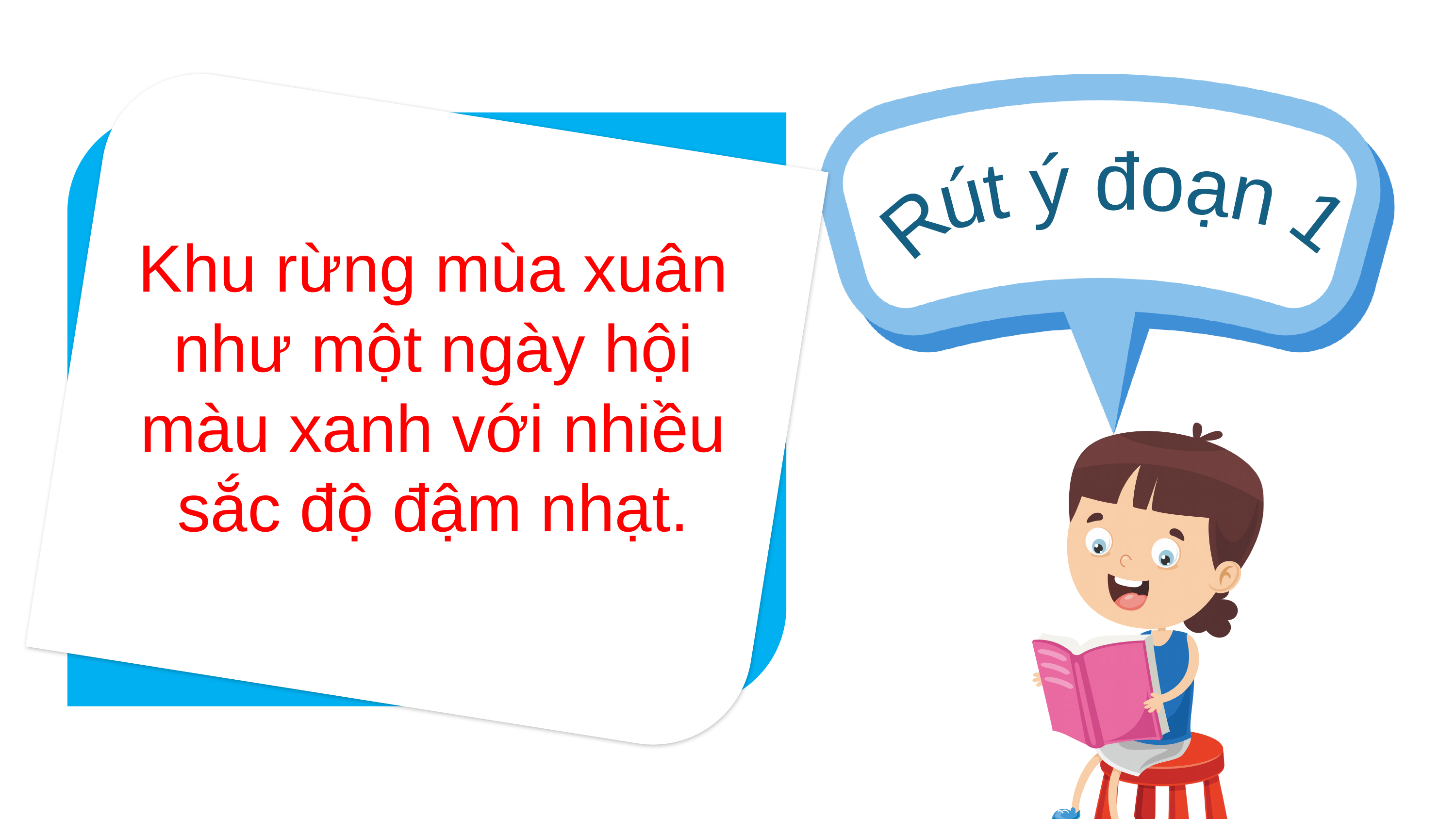

Rút ý đoạn 1

Khu rừng mùa xuân như một ngày hội màu xanh với nhiều sắc độ đậm nhạt.